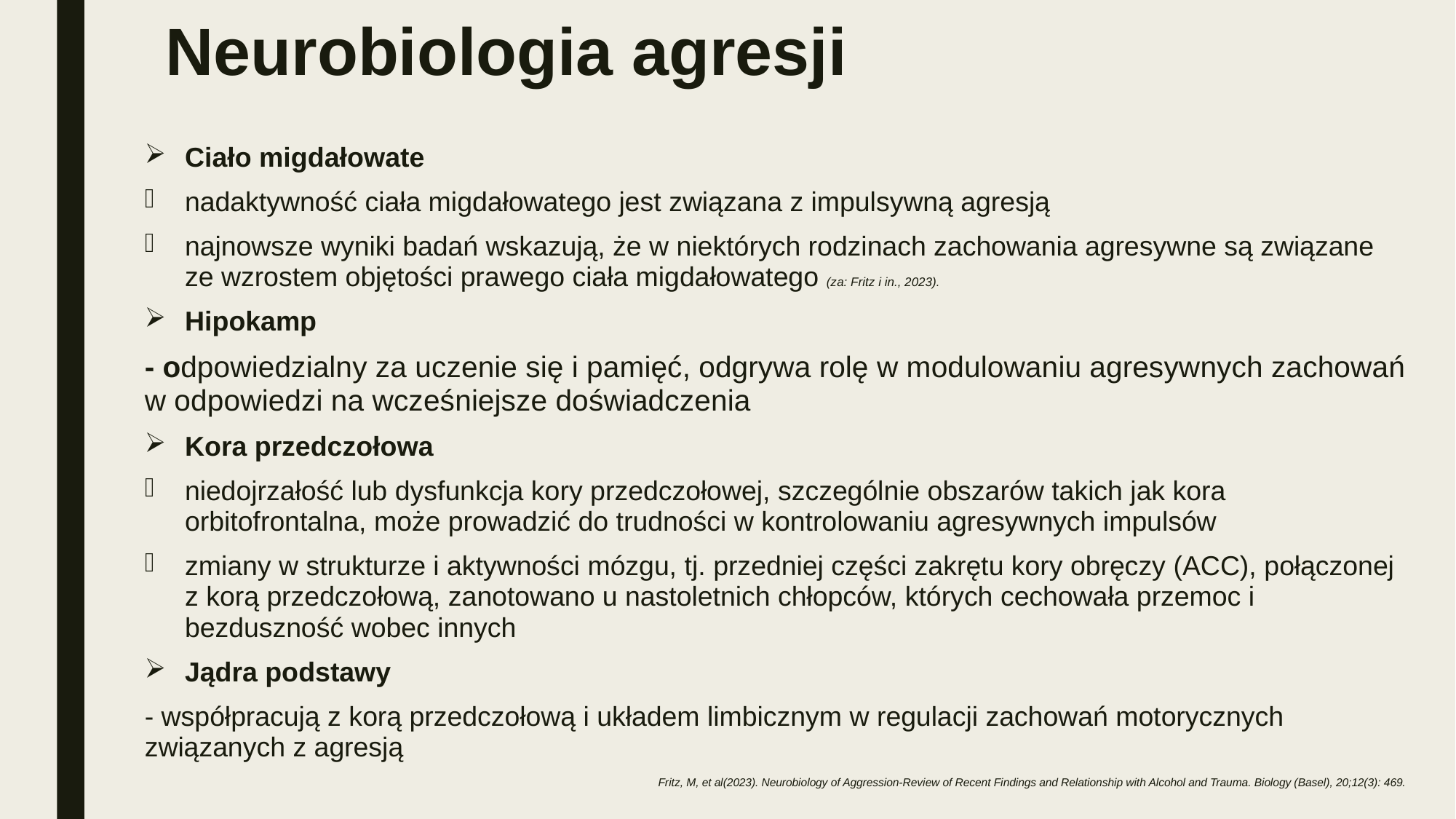

# Neurobiologia agresji
Ciało migdałowate
nadaktywność ciała migdałowatego jest związana z impulsywną agresją
najnowsze wyniki badań wskazują, że w niektórych rodzinach zachowania agresywne są związane ze wzrostem objętości prawego ciała migdałowatego (za: Fritz i in., 2023).
Hipokamp
- odpowiedzialny za uczenie się i pamięć, odgrywa rolę w modulowaniu agresywnych zachowań w odpowiedzi na wcześniejsze doświadczenia
Kora przedczołowa
niedojrzałość lub dysfunkcja kory przedczołowej, szczególnie obszarów takich jak kora orbitofrontalna, może prowadzić do trudności w kontrolowaniu agresywnych impulsów
zmiany w strukturze i aktywności mózgu, tj. przedniej części zakrętu kory obręczy (ACC), połączonej z korą przedczołową, zanotowano u nastoletnich chłopców, których cechowała przemoc i bezduszność wobec innych
Jądra podstawy
- współpracują z korą przedczołową i układem limbicznym w regulacji zachowań motorycznych związanych z agresją
Fritz, M, et al(2023). Neurobiology of Aggression-Review of Recent Findings and Relationship with Alcohol and Trauma. Biology (Basel), 20;12(3): 469.